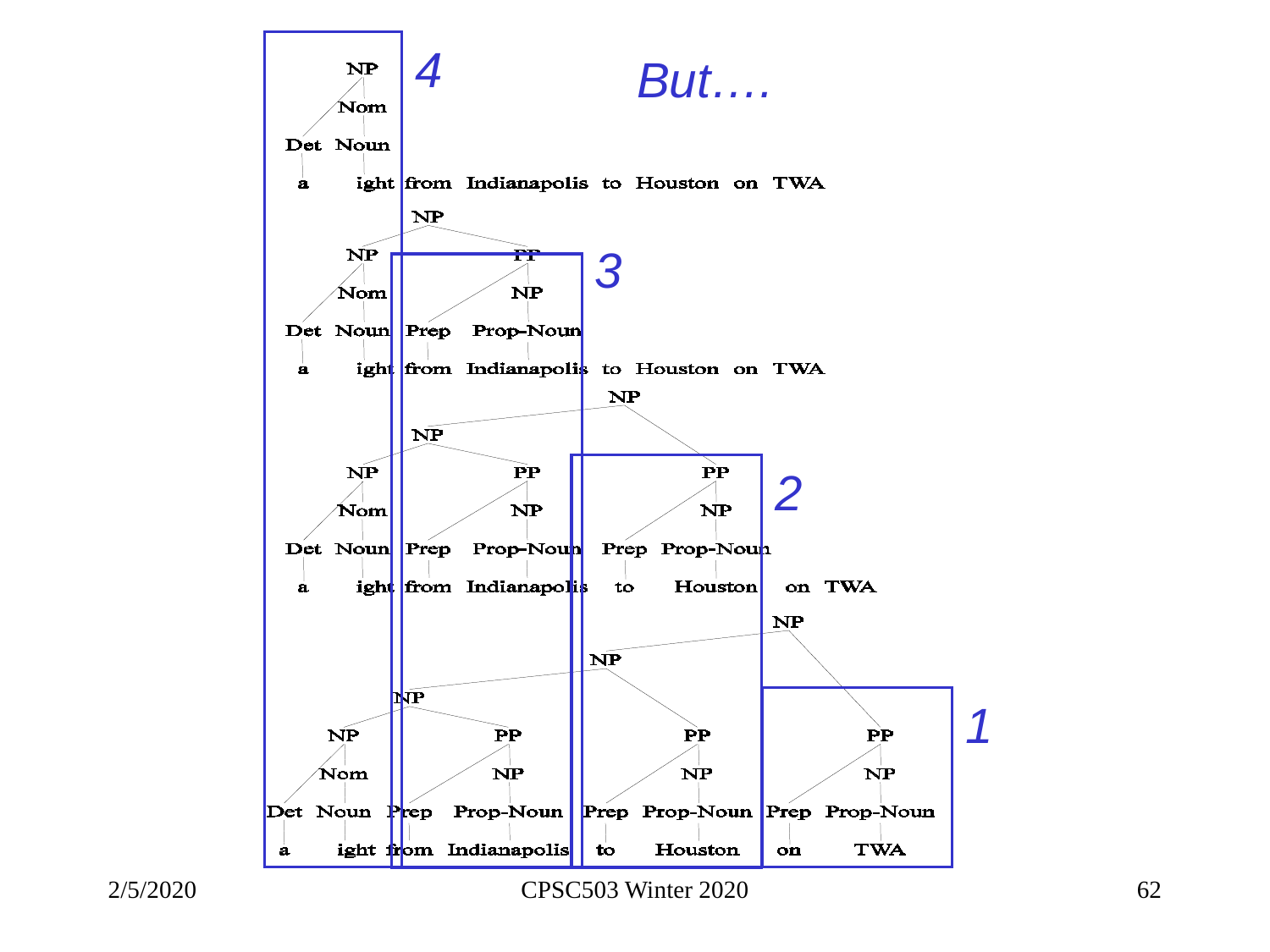

4

But….

3

2

1

2/5/2020
CPSC503 Winter 2020
62